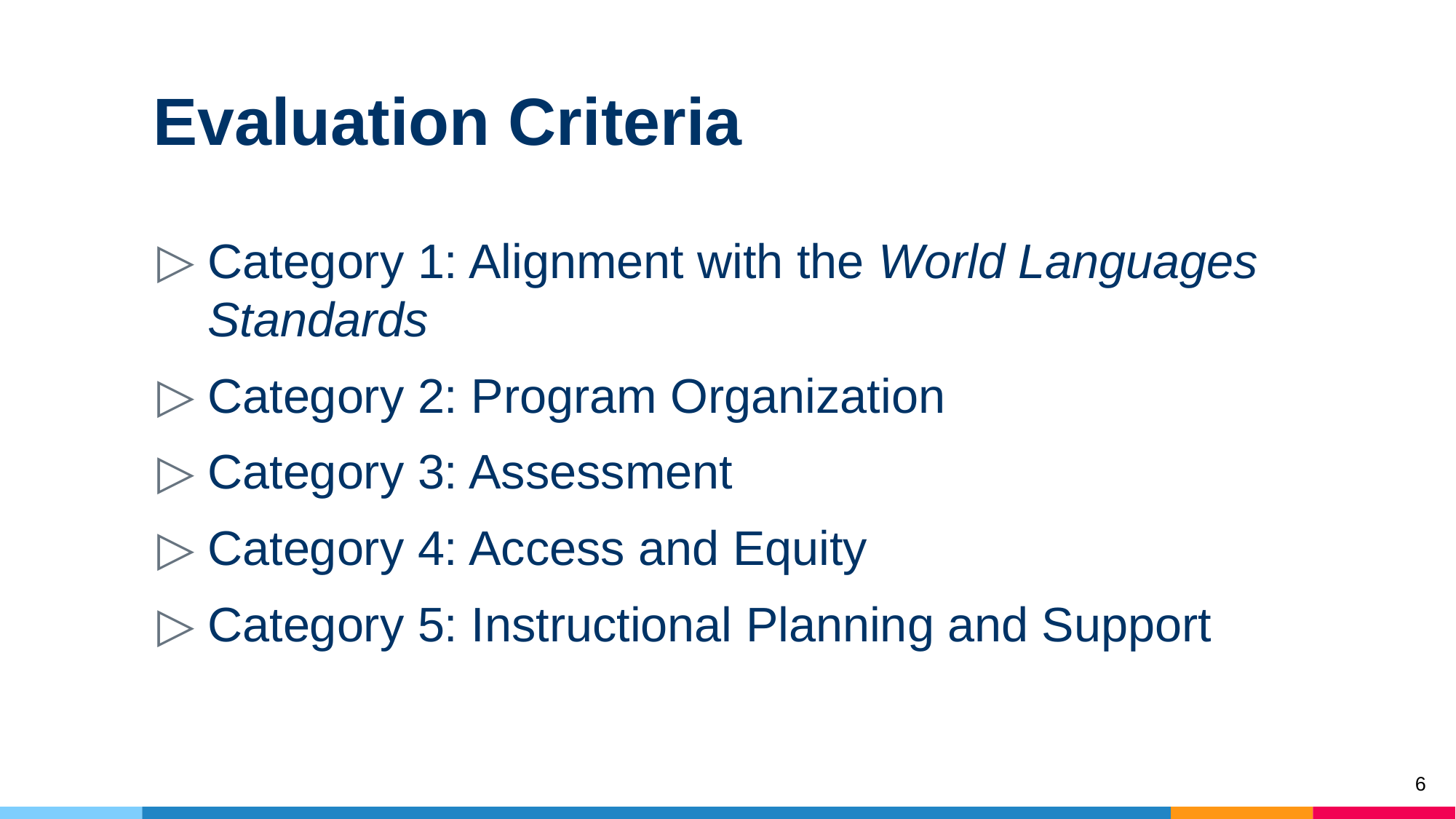

# Evaluation Criteria
Category 1: Alignment with the World Languages Standards
Category 2: Program Organization
Category 3: Assessment
Category 4: Access and Equity
Category 5: Instructional Planning and Support

6